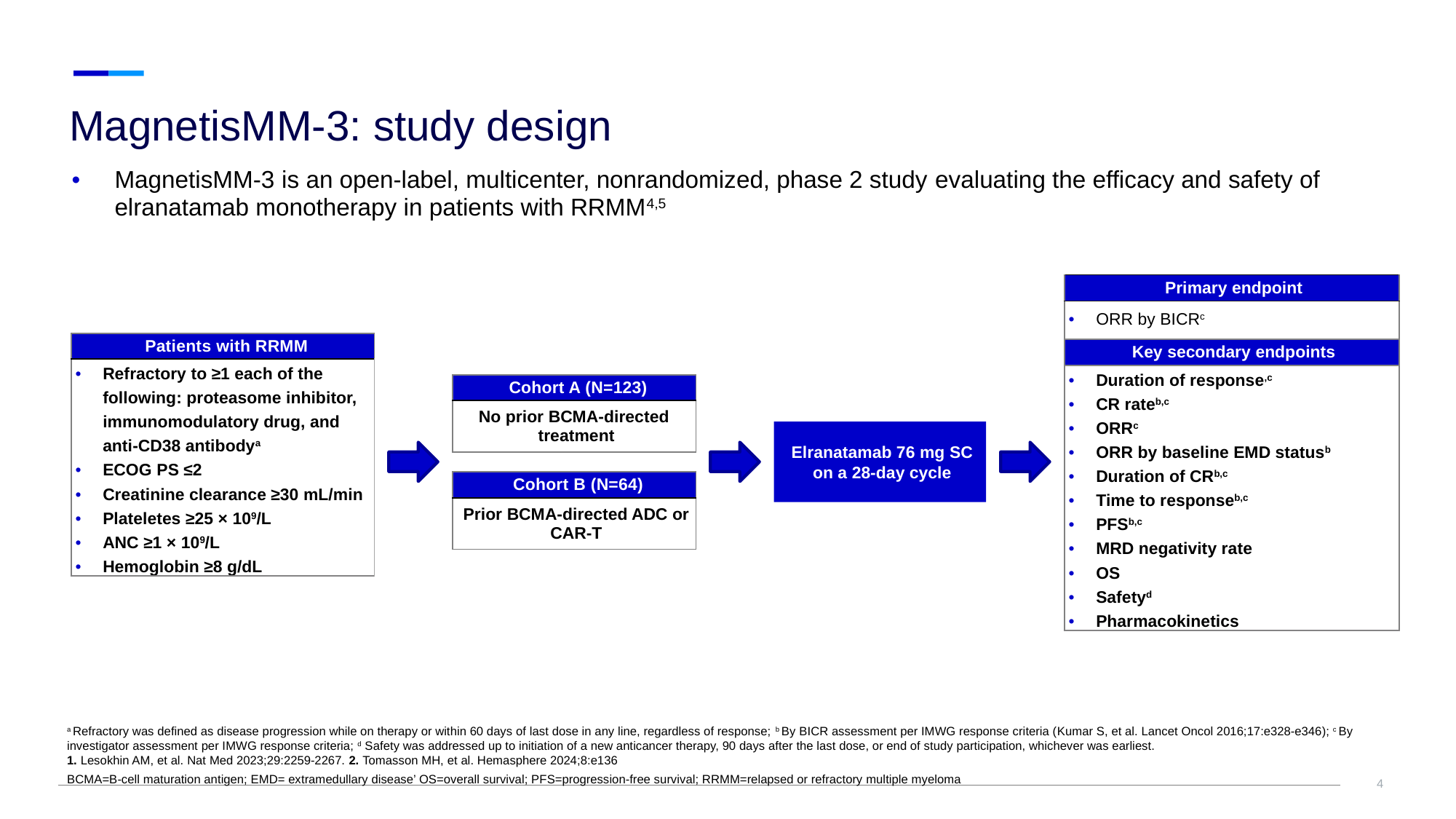

# MagnetisMM-3: study design
MagnetisMM-3 is an open-label, multicenter, nonrandomized, phase 2 study evaluating the efficacy and safety of elranatamab monotherapy in patients with RRMM4,5

| Primary endpoint |
| --- |
| ORR by BICRc |
| Key secondary endpoints |
| Duration of response,c CR rateb,c ORRc ORR by baseline EMD statusb Duration of CRb,c Time to responseb,c PFSb,c MRD negativity rate OS Safetyd Pharmacokinetics |
| Patients with RRMM |
| --- |
| Refractory to ≥1 each of the following: proteasome inhibitor, immunomodulatory drug, and anti-CD38 antibodya ECOG PS ≤2 Creatinine clearance ≥30 mL/min Plateletes ≥25 × 109/L ANC ≥1 × 109/L Hemoglobin ≥8 g/dL |
| Cohort A (N=123) |
| --- |
| No prior BCMA-directed treatment |
| Cohort B (N=64) |
| --- |
| Prior BCMA-directed ADC or CAR-T |
Elranatamab 76 mg SC
on a 28-day cycle

a Refractory was defined as disease progression while on therapy or within 60 days of last dose in any line, regardless of response; b By BICR assessment per IMWG response criteria (Kumar S, et al. Lancet Oncol 2016;17:e328-e346); c By investigator assessment per IMWG response criteria; d Safety was addressed up to initiation of a new anticancer therapy, 90 days after the last dose, or end of study participation, whichever was earliest.
1. Lesokhin AM, et al. Nat Med 2023;29:2259-2267. 2. Tomasson MH, et al. Hemasphere 2024;8:e136
BCMA=B-cell maturation antigen; EMD= extramedullary disease’ OS=overall survival; PFS=progression-free survival; RRMM=relapsed or refractory multiple myeloma